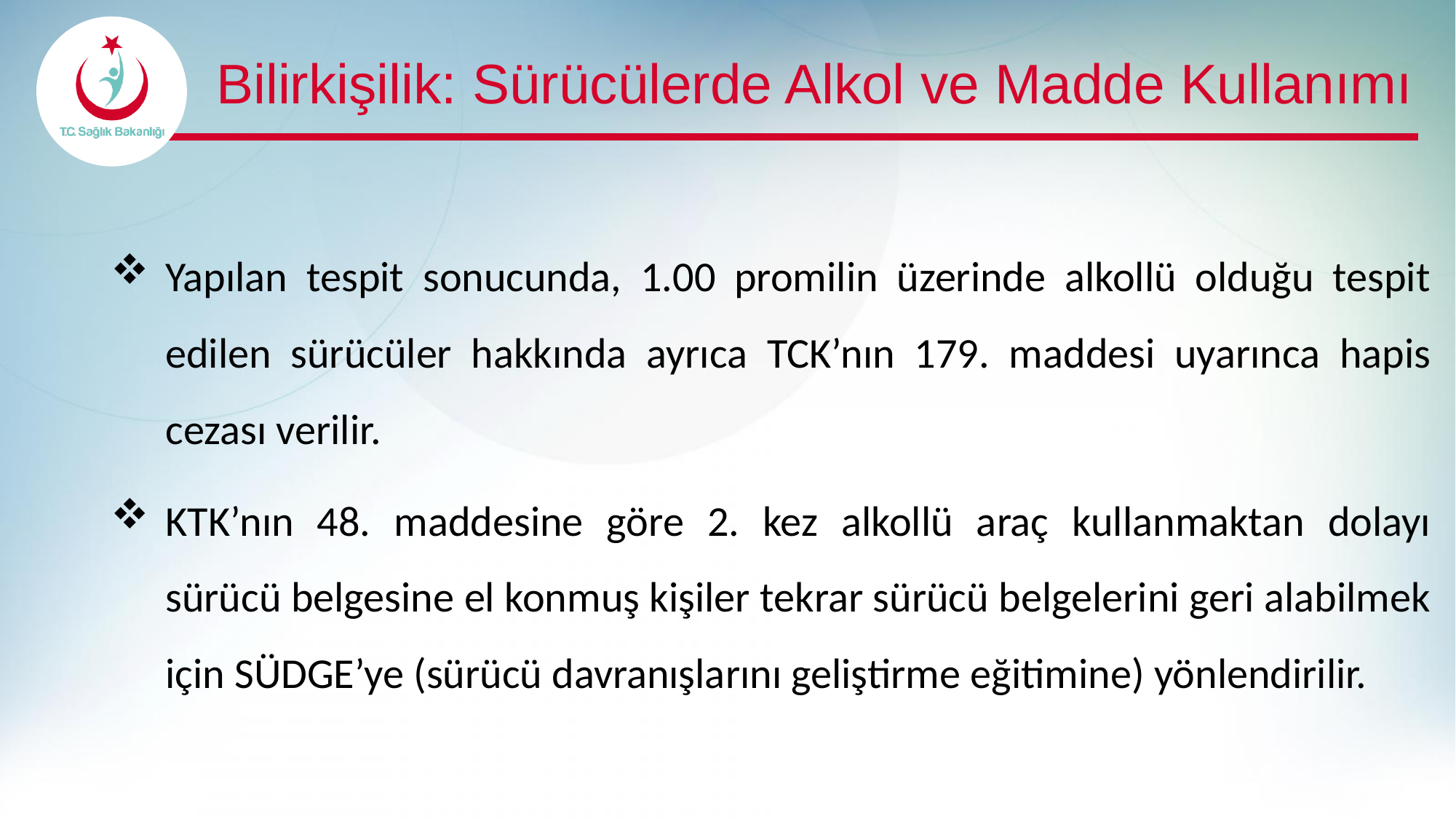

# Bilirkişilik: Sürücülerde Alkol ve Madde Kullanımı
Yapılan tespit sonucunda, 1.00 promilin üzerinde alkollü olduğu tespit edilen sürücüler hakkında ayrıca TCK’nın 179. maddesi uyarınca hapis cezası verilir.
KTK’nın 48. maddesine göre 2. kez alkollü araç kullanmaktan dolayı sürücü belgesine el konmuş kişiler tekrar sürücü belgelerini geri alabilmek için SÜDGE’ye (sürücü davranışlarını geliştirme eğitimine) yönlendirilir.